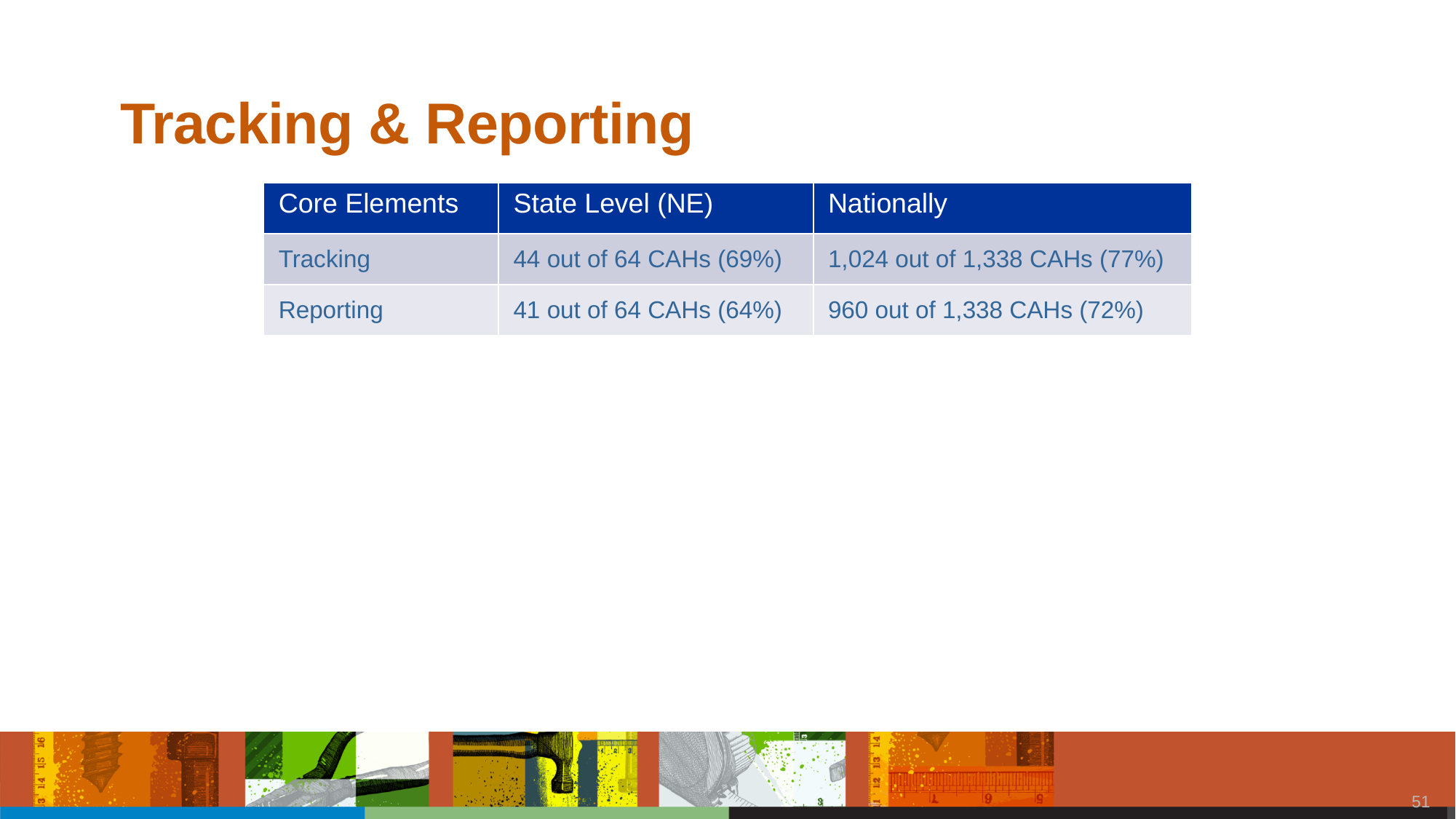

# Tracking & Reporting
| Core Elements | State Level (NE) | Nationally |
| --- | --- | --- |
| Tracking | 44 out of 64 CAHs (69%) | 1,024 out of 1,338 CAHs (77%) |
| Reporting | 41 out of 64 CAHs (64%) | 960 out of 1,338 CAHs (72%) |
Who is meeting the Leadership Core Element?
State Level: X out of X CAHs (XX%) are meeting the
Nationally: XXX out of 1345 CAHs (XX%)
51